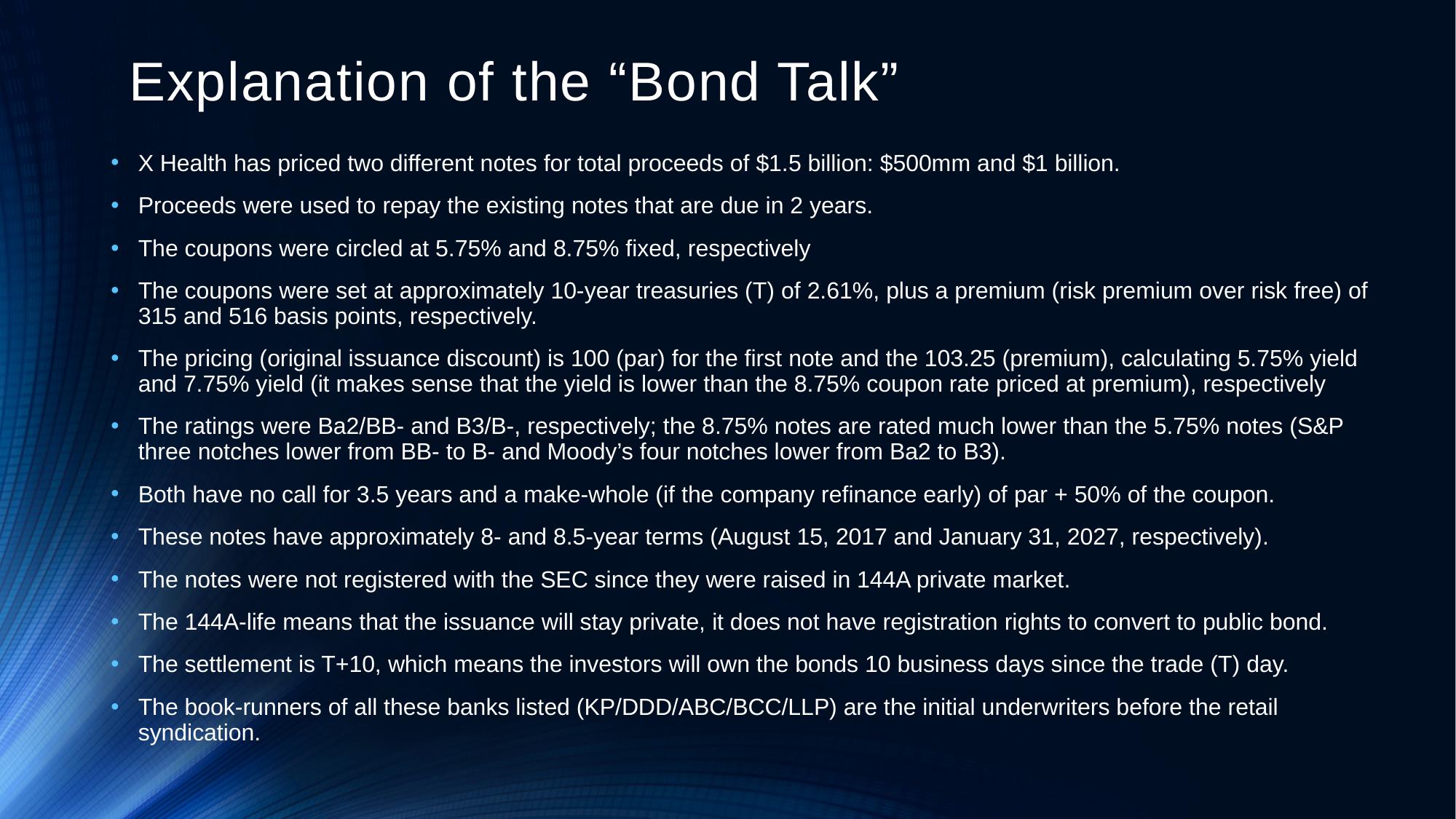

# Explanation of the “Bond Talk”
X Health has priced two different notes for total proceeds of $1.5 billion: $500mm and $1 billion.
Proceeds were used to repay the existing notes that are due in 2 years.
The coupons were circled at 5.75% and 8.75% fixed, respectively
The coupons were set at approximately 10-year treasuries (T) of 2.61%, plus a premium (risk premium over risk free) of 315 and 516 basis points, respectively.
The pricing (original issuance discount) is 100 (par) for the first note and the 103.25 (premium), calculating 5.75% yield and 7.75% yield (it makes sense that the yield is lower than the 8.75% coupon rate priced at premium), respectively
The ratings were Ba2/BB- and B3/B-, respectively; the 8.75% notes are rated much lower than the 5.75% notes (S&P three notches lower from BB- to B- and Moody’s four notches lower from Ba2 to B3).
Both have no call for 3.5 years and a make-whole (if the company refinance early) of par + 50% of the coupon.
These notes have approximately 8- and 8.5-year terms (August 15, 2017 and January 31, 2027, respectively).
The notes were not registered with the SEC since they were raised in 144A private market.
The 144A-life means that the issuance will stay private, it does not have registration rights to convert to public bond.
The settlement is T+10, which means the investors will own the bonds 10 business days since the trade (T) day.
The book-runners of all these banks listed (KP/DDD/ABC/BCC/LLP) are the initial underwriters before the retail syndication.